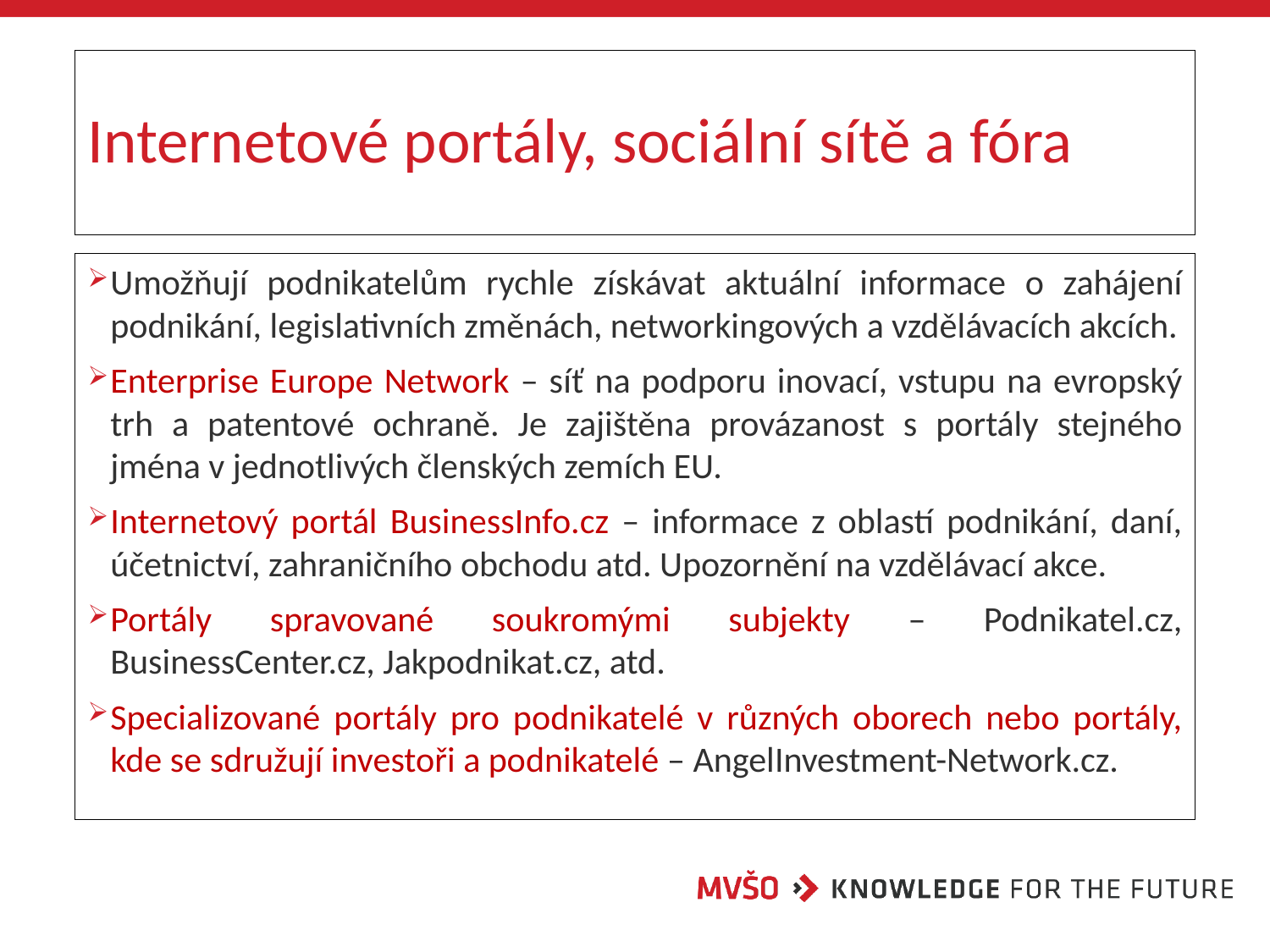

# Internetové portály, sociální sítě a fóra
Umožňují podnikatelům rychle získávat aktuální informace o zahájení podnikání, legislativních změnách, networkingových a vzdělávacích akcích.
Enterprise Europe Network – síť na podporu inovací, vstupu na evropský trh a patentové ochraně. Je zajištěna provázanost s portály stejného jména v jednotlivých členských zemích EU.
Internetový portál BusinessInfo.cz – informace z oblastí podnikání, daní, účetnictví, zahraničního obchodu atd. Upozornění na vzdělávací akce.
Portály spravované soukromými subjekty – Podnikatel.cz, BusinessCenter.cz, Jakpodnikat.cz, atd.
Specializované portály pro podnikatelé v různých oborech nebo portály, kde se sdružují investoři a podnikatelé – AngelInvestment-Network.cz.